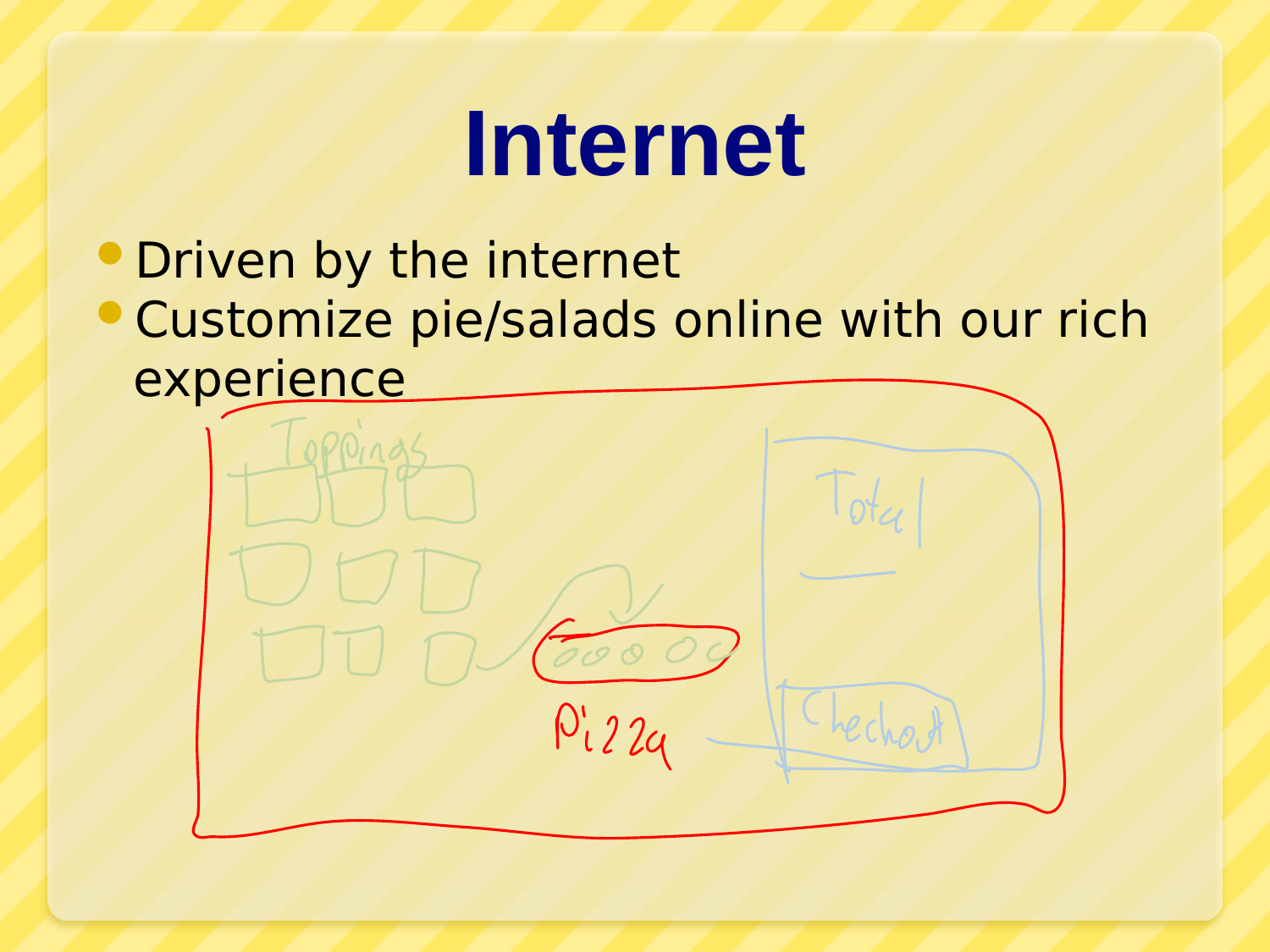

# Internet
Driven by the internet
Customize pie/salads online with our rich experience